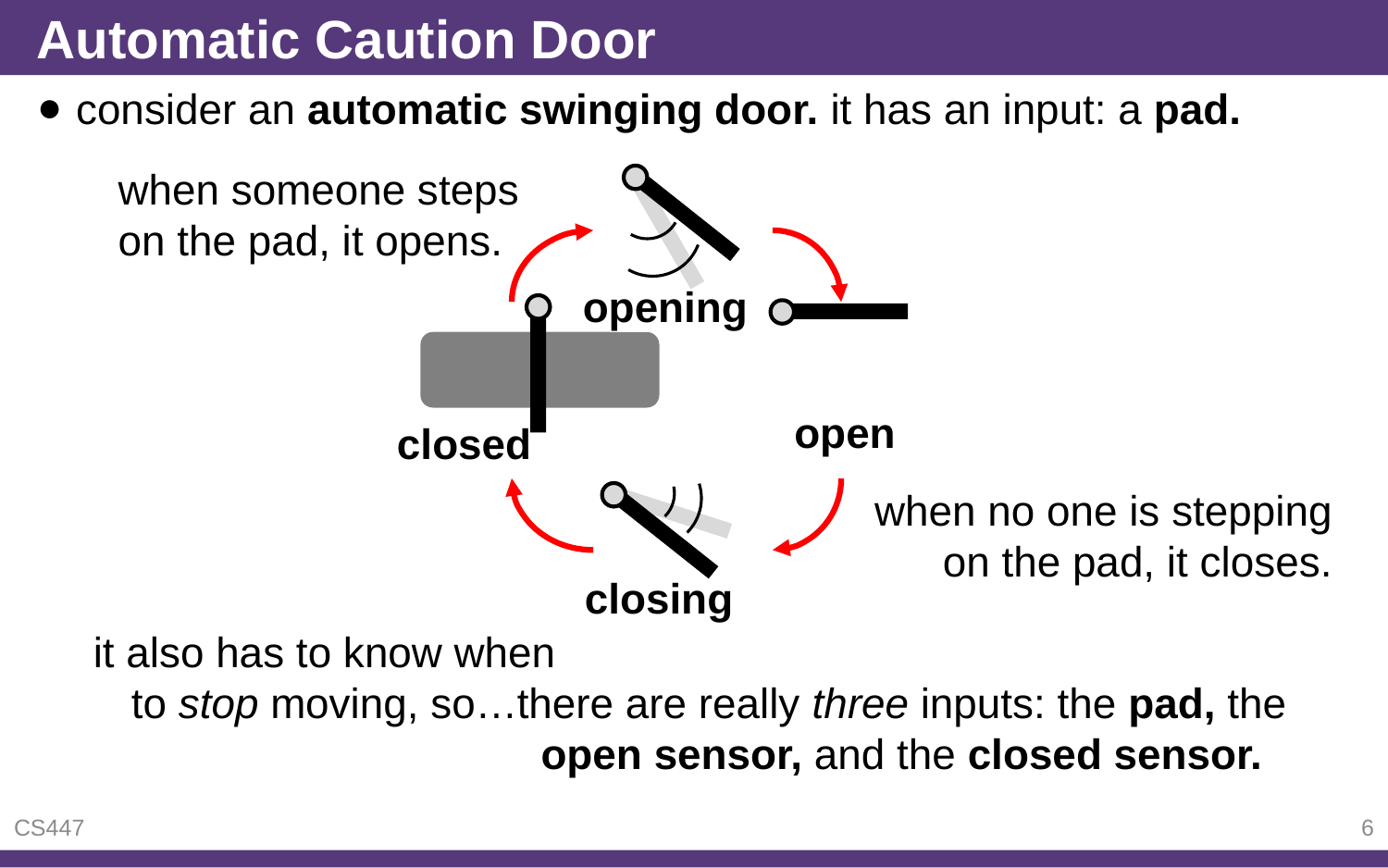

# Automatic Caution Door
consider an automatic swinging door. it has an input: a pad.
when someone steps on the pad, it opens.

opening

open
closed

when no one is stepping on the pad, it closes.
closing
it also has to know when to stop moving, so…
there are really three inputs: the pad, the open sensor, and the closed sensor.
CS447
6